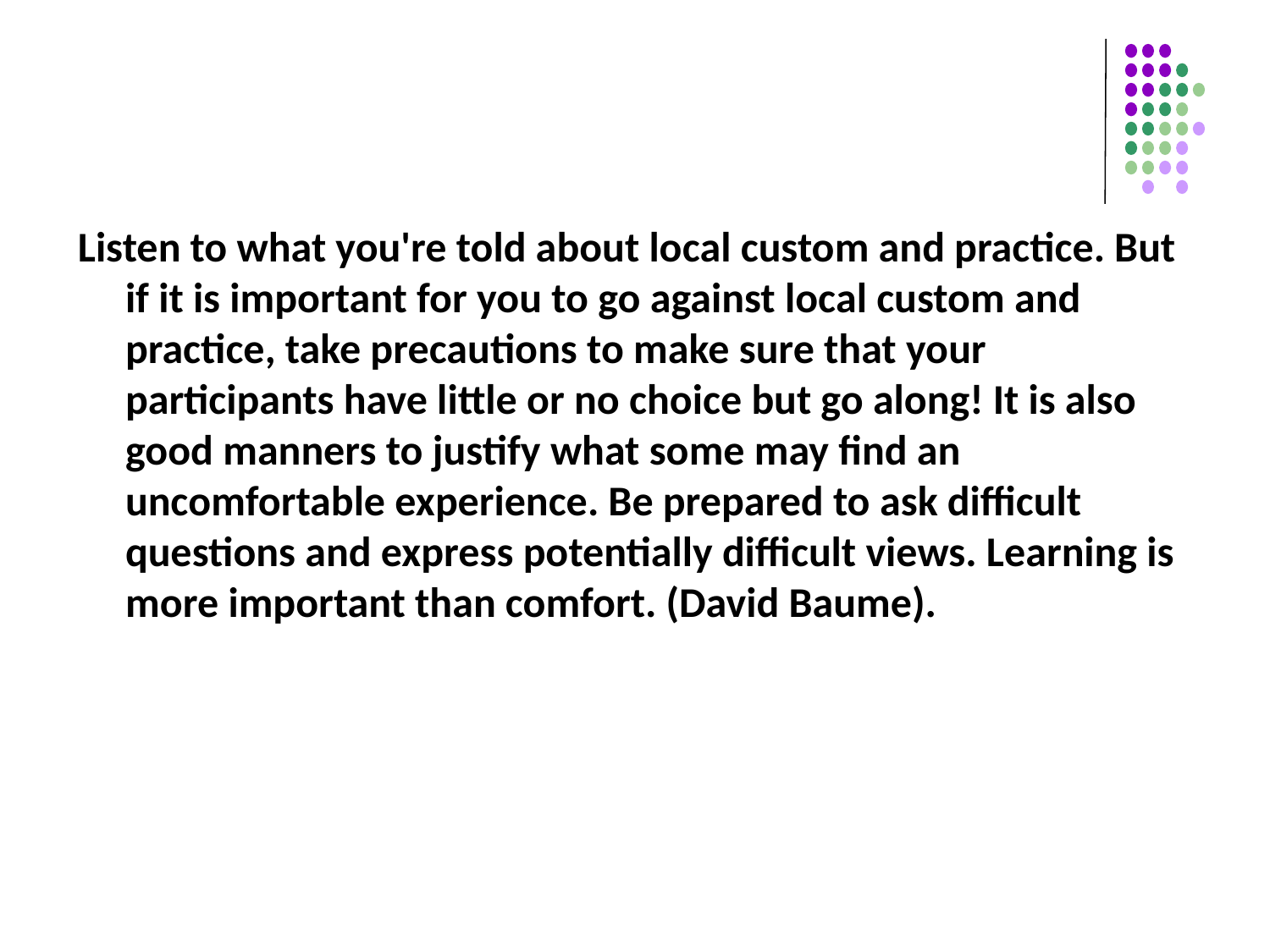

#
Listen to what you're told about local custom and practice. But if it is important for you to go against local custom and practice, take precautions to make sure that your participants have little or no choice but go along! It is also good manners to justify what some may find an uncomfortable experience. Be prepared to ask difficult questions and express potentially difficult views. Learning is more important than comfort. (David Baume).